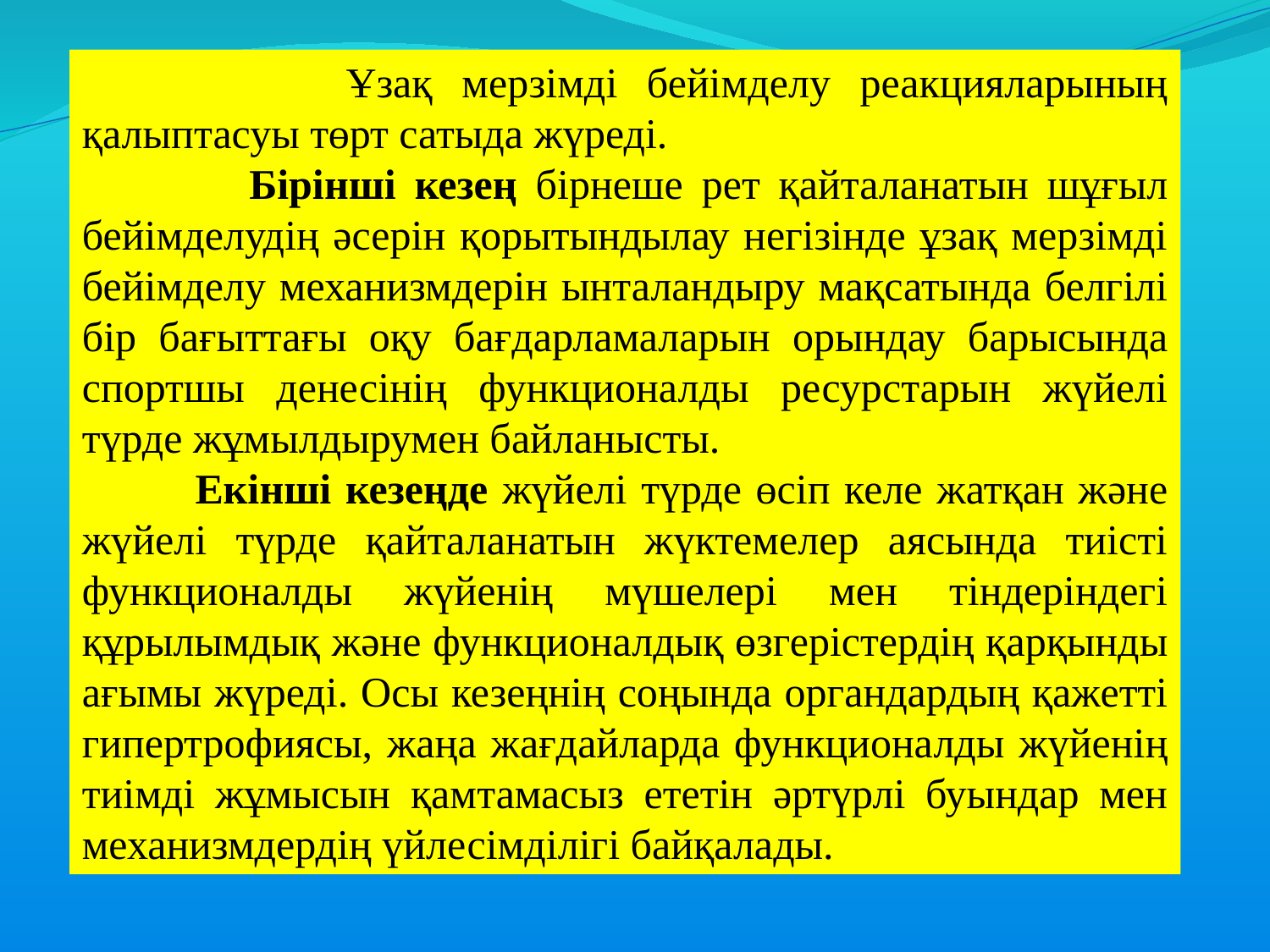

Ұзақ мерзімді бейімделу реакцияларының қалыптасуы төрт сатыда жүреді.
         Бірінші кезең бірнеше рет қайталанатын шұғыл бейімделудің әсерін қорытындылау негізінде ұзақ мерзімді бейімделу механизмдерін ынталандыру мақсатында белгілі бір бағыттағы оқу бағдарламаларын орындау барысында спортшы денесінің функционалды ресурстарын жүйелі түрде жұмылдырумен байланысты.
        Екінші кезеңде жүйелі түрде өсіп келе жатқан және жүйелі түрде қайталанатын жүктемелер аясында тиісті функционалды жүйенің мүшелері мен тіндеріндегі құрылымдық және функционалдық өзгерістердің қарқынды ағымы жүреді. Осы кезеңнің соңында органдардың қажетті гипертрофиясы, жаңа жағдайларда функционалды жүйенің тиімді жұмысын қамтамасыз ететін әртүрлі буындар мен механизмдердің үйлесімділігі байқалады.